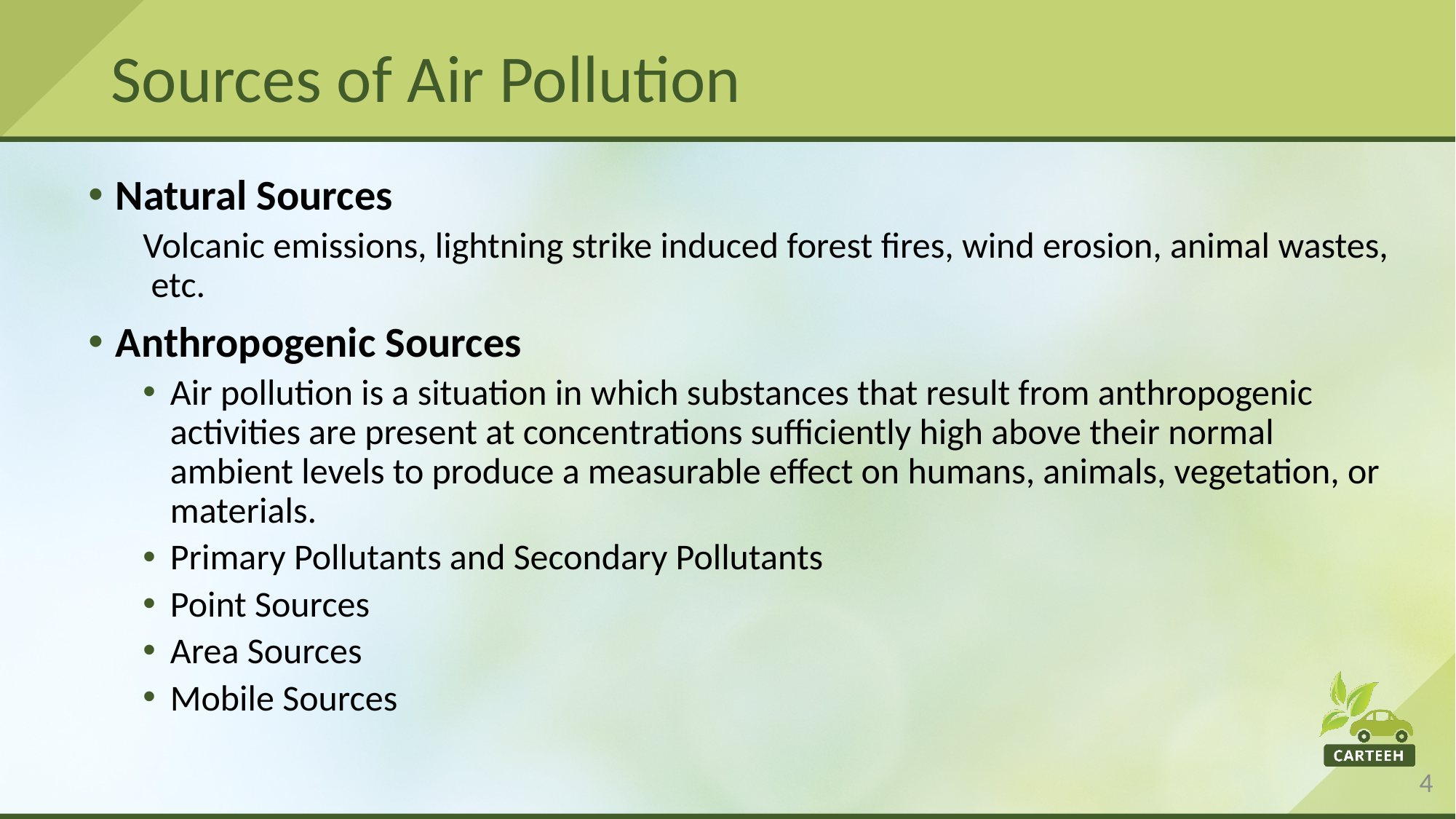

# Sources of Air Pollution
Natural Sources
Volcanic emissions, lightning strike induced forest fires, wind erosion, animal wastes,  etc.
Anthropogenic Sources
Air pollution is a situation in which substances that result from anthropogenic activities are present at concentrations sufficiently high above their normal ambient levels to produce a measurable effect on humans, animals, vegetation, or materials.
Primary Pollutants and Secondary Pollutants
Point Sources
Area Sources
Mobile Sources